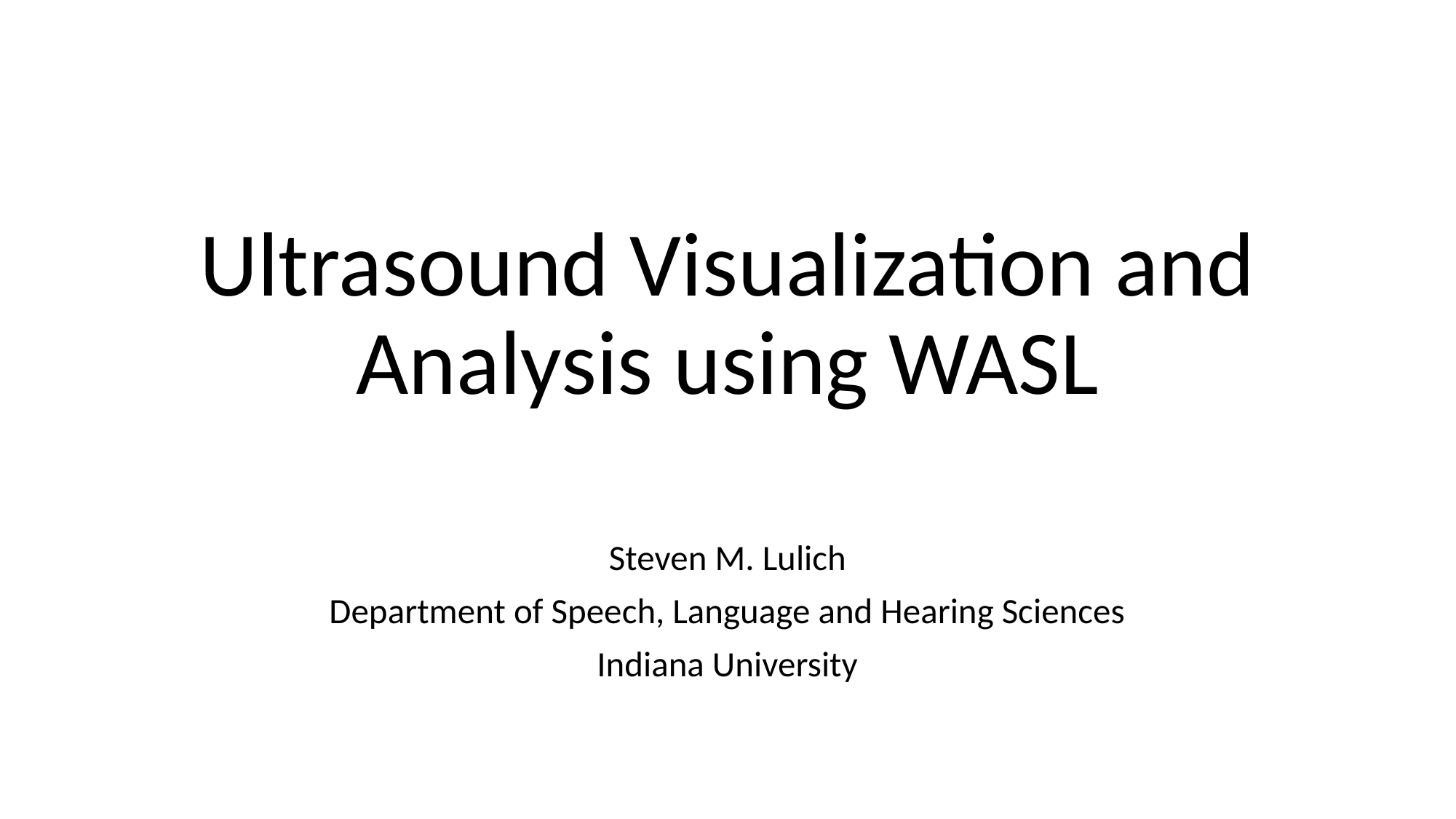

# Ultrasound Visualization and Analysis using WASL
Steven M. Lulich
Department of Speech, Language and Hearing Sciences
Indiana University